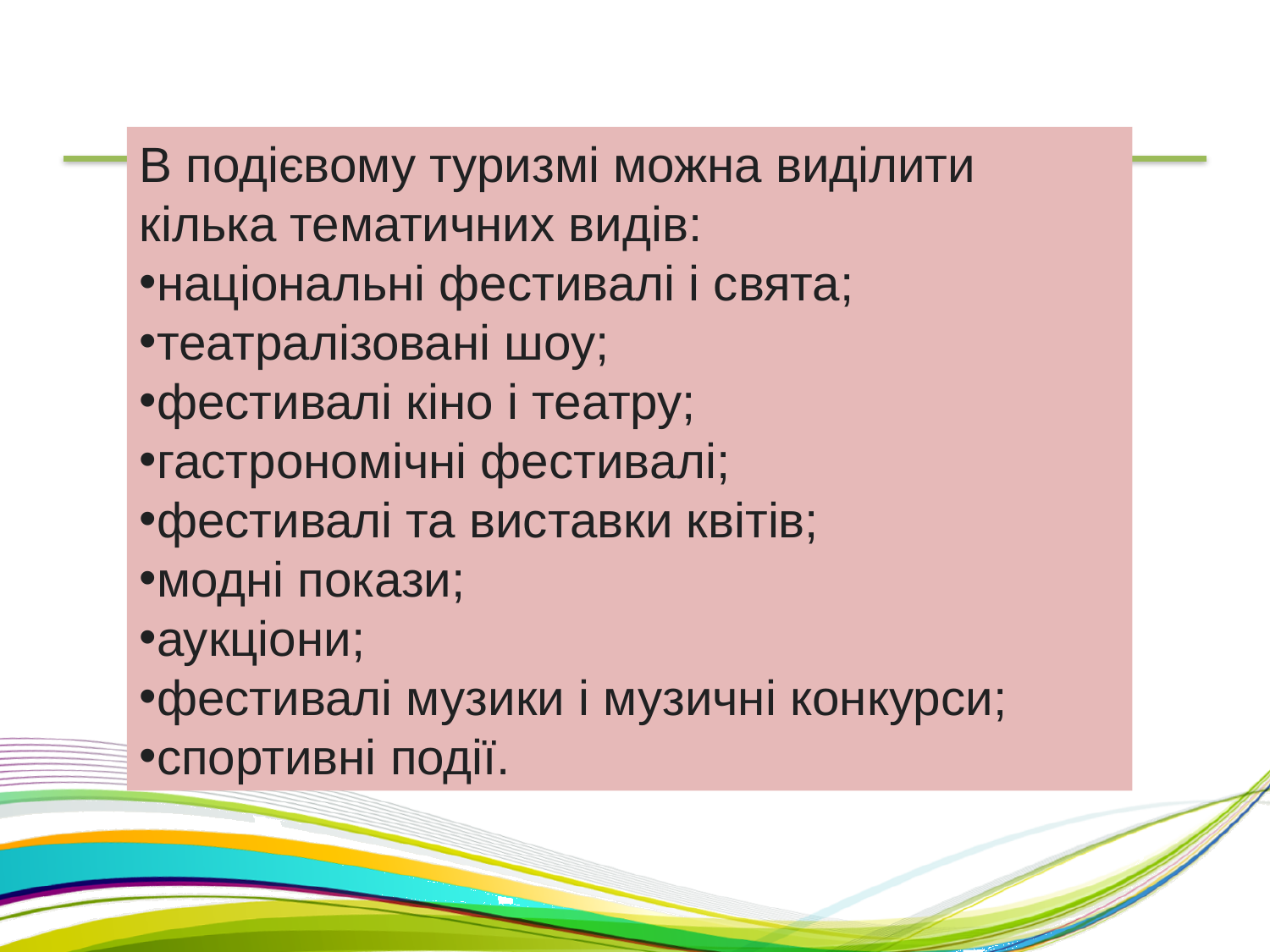

В подієвому туризмі можна виділити кілька тематичних видів:
національні фестивалі і свята;
театралізовані шоу;
фестивалі кіно і театру;
гастрономічні фестивалі;
фестивалі та виставки квітів;
модні покази;
аукціони;
фестивалі музики і музичні конкурси;
спортивні події.